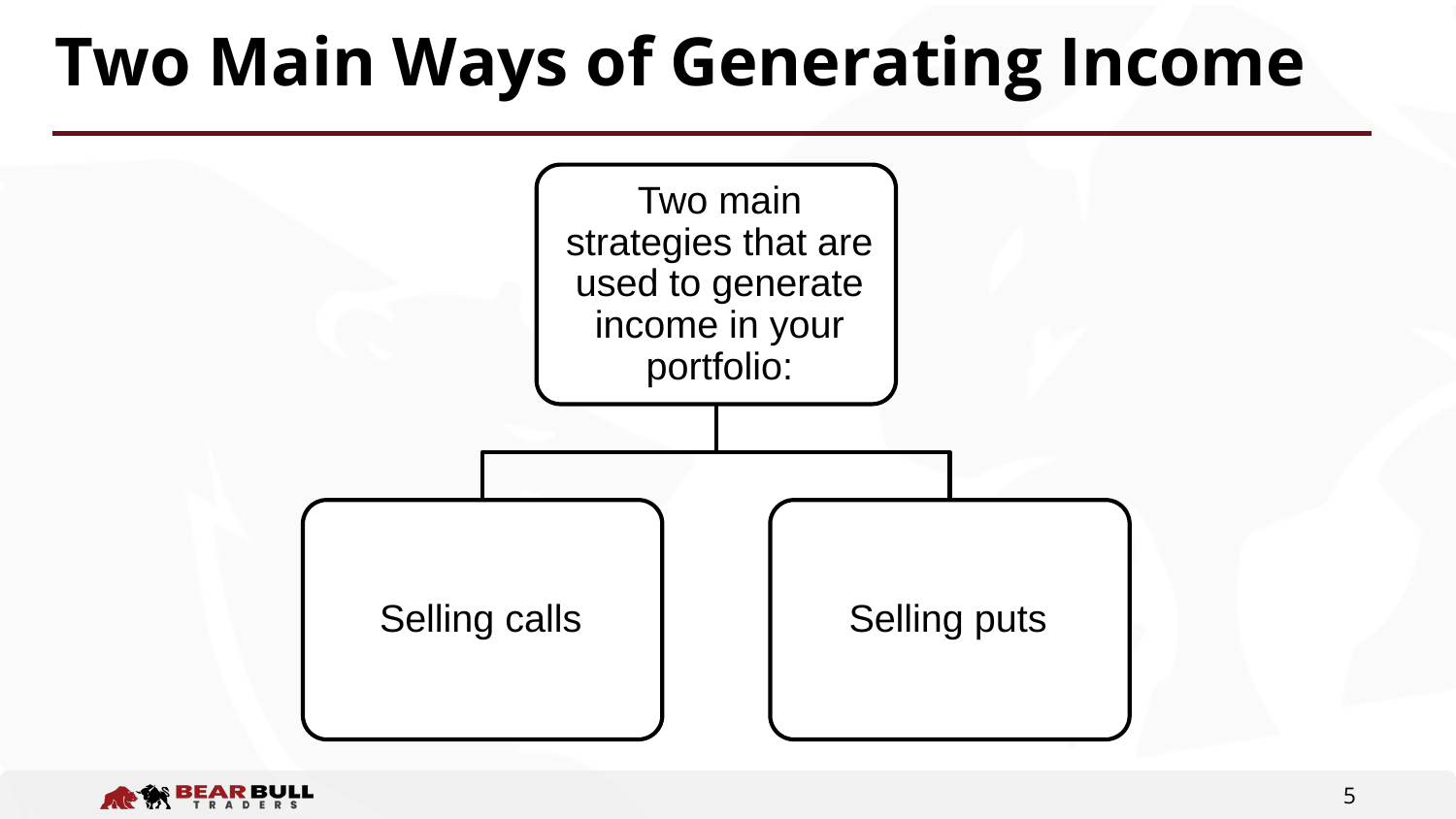

# Two Main Ways of Generating Income

Two main strategies that are used to generate income in your portfolio:
Selling calls
Selling puts